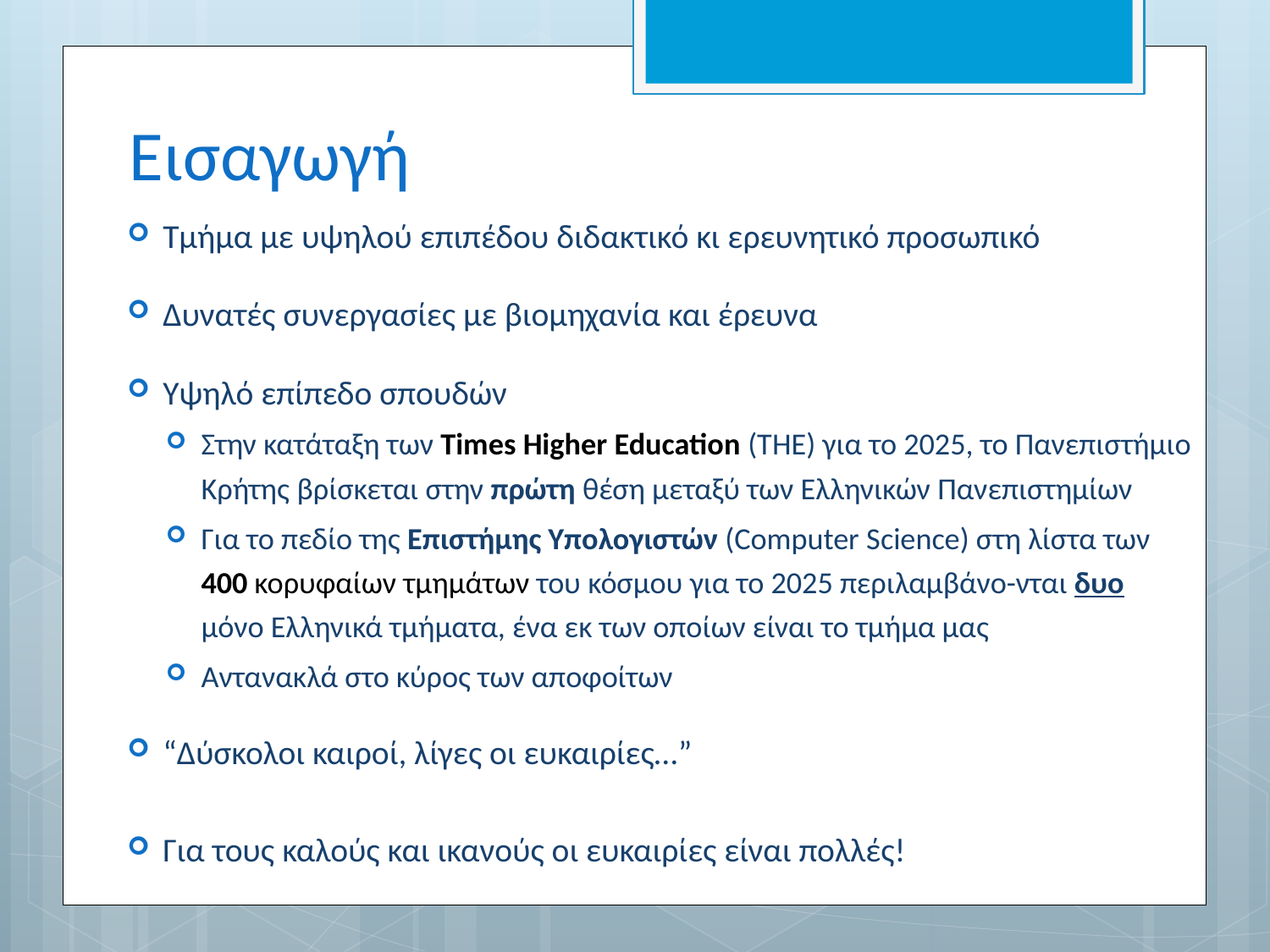

# Εισαγωγή
Τμήμα με υψηλού επιπέδου διδακτικό κι ερευνητικό προσωπικό

Δυνατές συνεργασίες με βιομηχανία και έρευνα

Υψηλό επίπεδο σπουδών
Στην κατάταξη των Times Higher Education (THE) για το 2025, το Πανεπιστήμιο Κρήτης βρίσκεται στην πρώτη θέση μεταξύ των Ελληνικών Πανεπιστημίων
Για το πεδίο της Επιστήμης Υπολογιστών (Computer Science) στη λίστα των 400 κορυφαίων τμημάτων του κόσμου για το 2025 περιλαμβάνο-νται δυο μόνο Ελληνικά τμήματα, ένα εκ των οποίων είναι το τμήμα μας
Αντανακλά στο κύρος των αποφοίτων

“Δύσκολοι καιροί, λίγες οι ευκαιρίες…”

Για τους καλούς και ικανούς οι ευκαιρίες είναι πολλές!